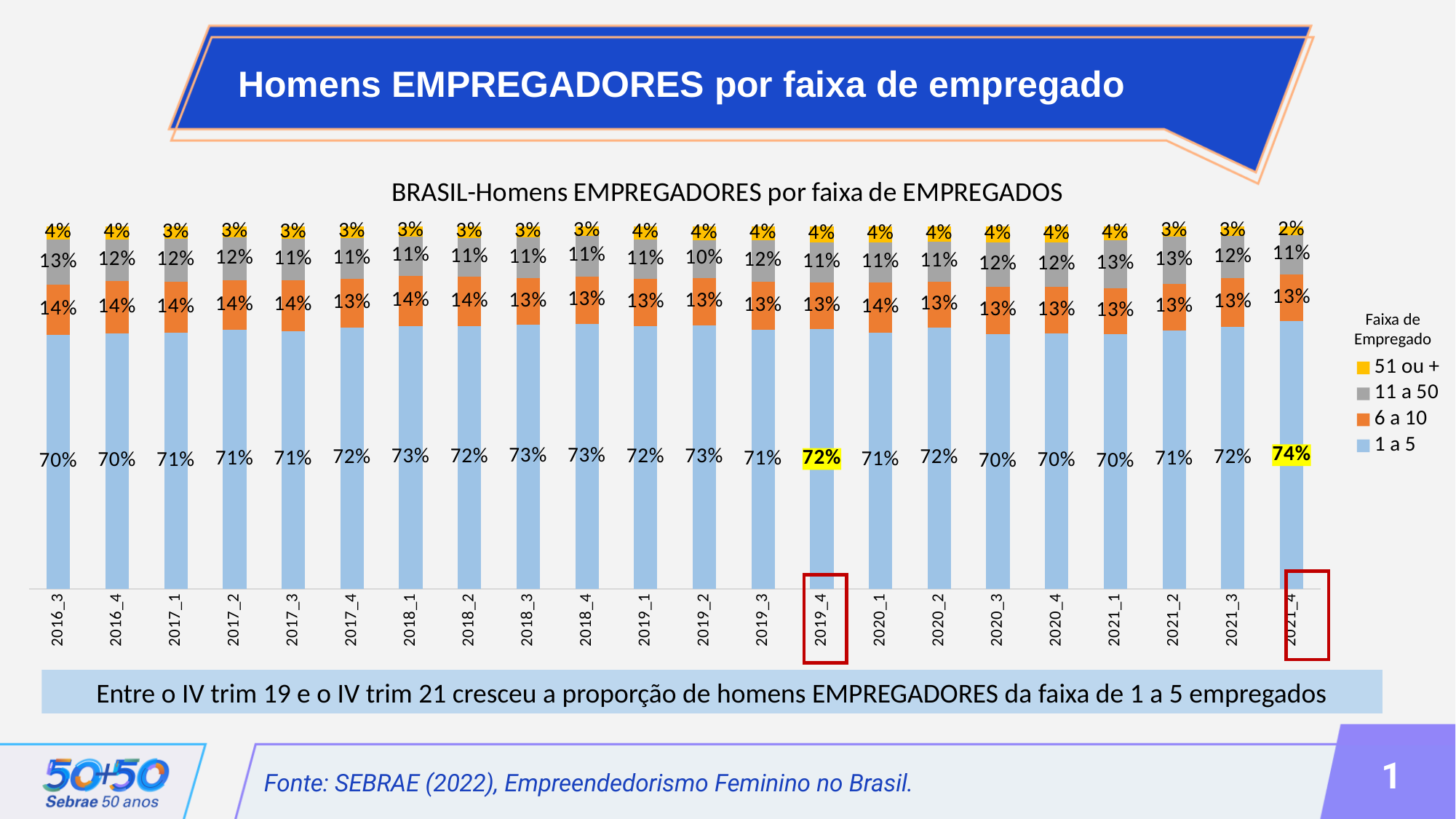

Homens EMPREGADORES por faixa de empregado

### Chart: BRASIL-Homens EMPREGADORES por faixa de EMPREGADOS

| Category | 1 a 5 | 6 a 10 | 11 a 50 | 51 ou + |
|---|---|---|---|---|
| 2016_3 | 0.699951381516675 | 0.13816949741084122 | 0.12597694613484595 | 0.03590217493763779 |
| 2016_4 | 0.7043170313631427 | 0.1440008987959903 | 0.11563273692498299 | 0.03604933291588386 |
| 2017_1 | 0.7059166175451977 | 0.14095986069029545 | 0.11900465533951979 | 0.03411886642498684 |
| 2017_2 | 0.713688032016607 | 0.13781278056553029 | 0.11735826552205925 | 0.03114092189580357 |
| 2017_3 | 0.7115562454347044 | 0.14040335870415852 | 0.11408023114836206 | 0.033960164712775 |
| 2017_4 | 0.7214017588296501 | 0.13316634122650217 | 0.1133784621576451 | 0.03205343778620271 |
| 2018_1 | 0.7255850827887023 | 0.13755120239639224 | 0.10839569552910903 | 0.028468019285796575 |
| 2018_2 | 0.7245333485731925 | 0.1369187645905366 | 0.1066549036654153 | 0.03189298317085567 |
| 2018_3 | 0.7286078569220923 | 0.1285062163292809 | 0.11249505003715765 | 0.030390876711469096 |
| 2018_4 | 0.7307629504935118 | 0.13138049017135492 | 0.11060146175848493 | 0.02725509757664827 |
| 2019_1 | 0.7239726967984138 | 0.13033624117813844 | 0.10955519003687655 | 0.036135871986571165 |
| 2019_2 | 0.7259879519491099 | 0.13191996567693048 | 0.10400899227395914 | 0.038083090100000515 |
| 2019_3 | 0.7142857390660586 | 0.1322739578506224 | 0.11559377239499866 | 0.03784653068832025 |
| 2019_4 | 0.71685720865497 | 0.127821484626884 | 0.11128286550460031 | 0.04403844121354562 |
| 2020_1 | 0.7066459666868664 | 0.137984810639497 | 0.11040201356554043 | 0.044967209108096116 |
| 2020_2 | 0.7217158354708204 | 0.12548351580136327 | 0.10961064057674479 | 0.04319000815107148 |
| 2020_3 | 0.702025795007975 | 0.1318974262973167 | 0.12132829997785063 | 0.04474847871685757 |
| 2020_4 | 0.7039745688652892 | 0.12943796701973745 | 0.12297412187577485 | 0.04361334223919846 |
| 2021_1 | 0.7019449090637976 | 0.12804326795775495 | 0.13255499544863591 | 0.037456827529811505 |
| 2021_2 | 0.7116757309139589 | 0.1303483771205896 | 0.13030344627555748 | 0.027672445689894007 |
| 2021_3 | 0.7229307729464097 | 0.13369750499163408 | 0.11716433979266085 | 0.026207382269295327 |
| 2021_4 | 0.7380281288608652 | 0.12975543437604042 | 0.1077957784858347 | 0.024420658277259616 |
Faixa de Empregado

Entre o IV trim 19 e o IV trim 21 cresceu a proporção de homens EMPREGADORES da faixa de 1 a 5 empregados
1
Fonte: SEBRAE (2022), Empreendedorismo Feminino no Brasil.